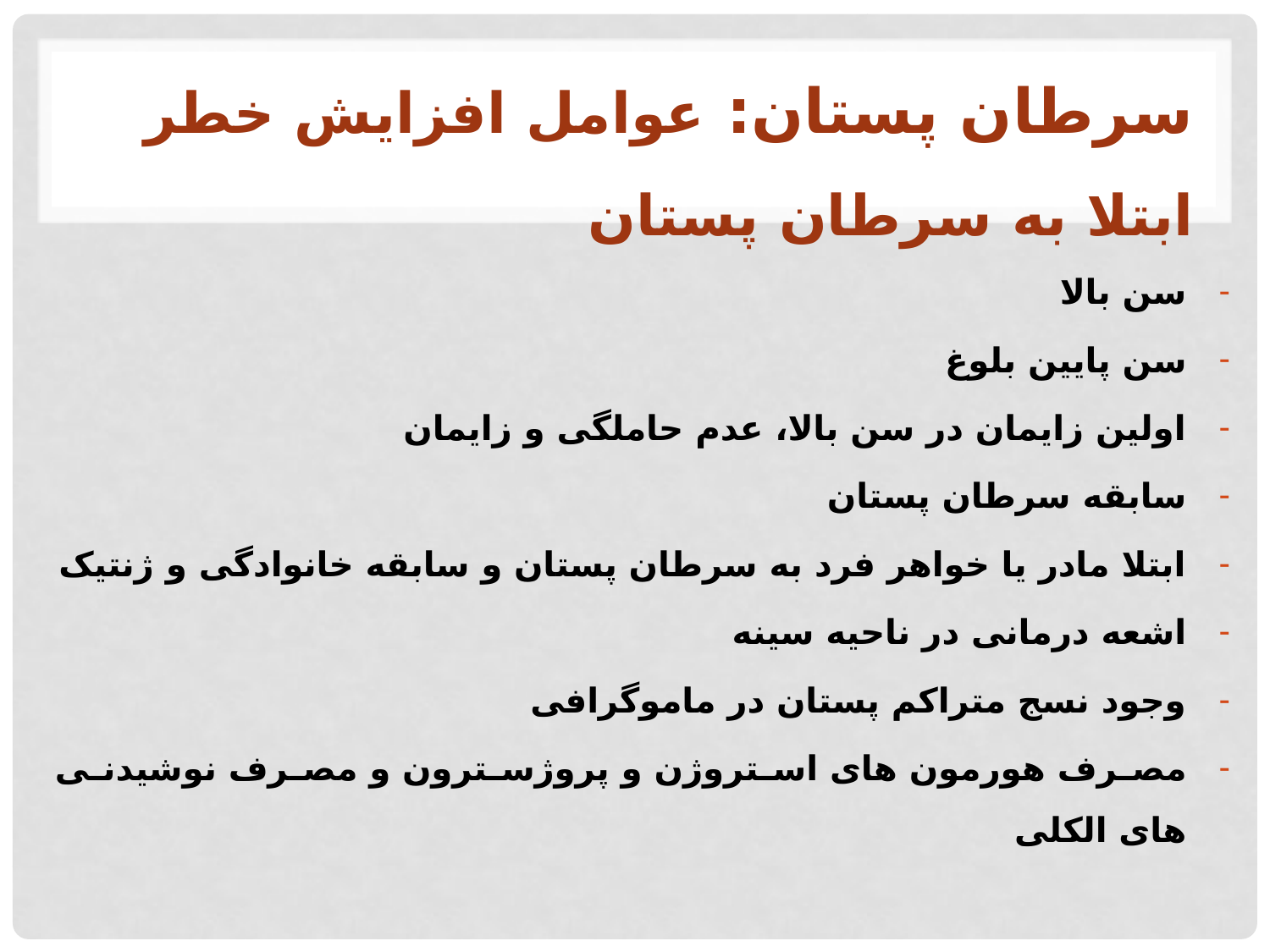

# سرطان پستان: عوامل افزایش خطر ابتلا به سرطان پستان
سن بالا
سن پایین بلوغ
اولین زایمان در سن بالا، عدم حاملگی و زایمان
سابقه سرطان پستان
ابتلا مادر یا خواهر فرد به سرطان پستان و سابقه خانوادگی و ژنتیک
اشعه درمانی در ناحیه سینه
وجود نسج متراکم پستان در ماموگرافی
مصرف هورمون های استروژن و پروژسترون و مصرف نوشیدنی های الکلی